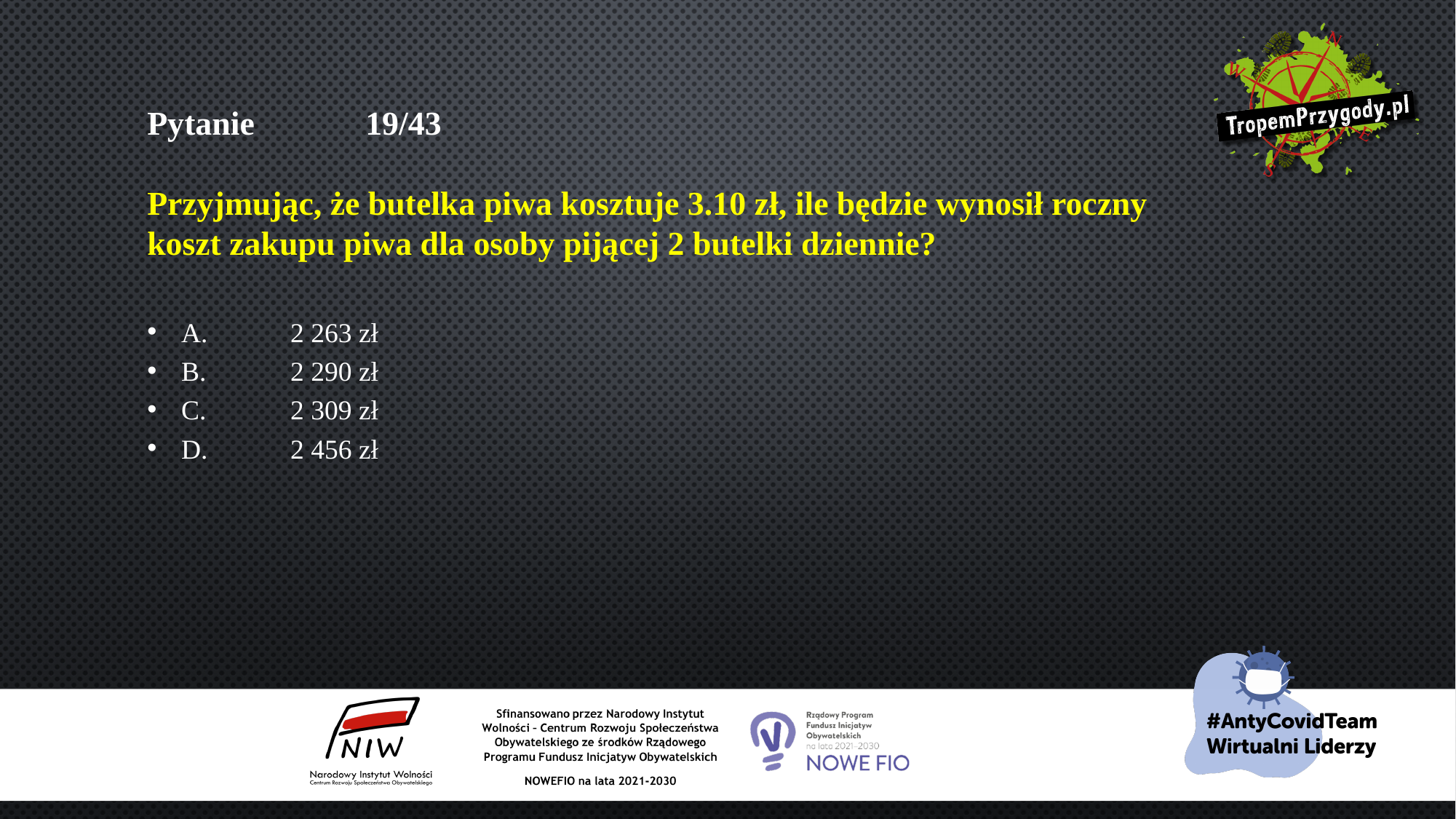

# Pytanie 	19/43 Przyjmując, że butelka piwa kosztuje 3.10 zł, ile będzie wynosił roczny koszt zakupu piwa dla osoby pijącej 2 butelki dziennie?
A.	2 263 zł
B.	2 290 zł
C.	2 309 zł
D.	2 456 zł